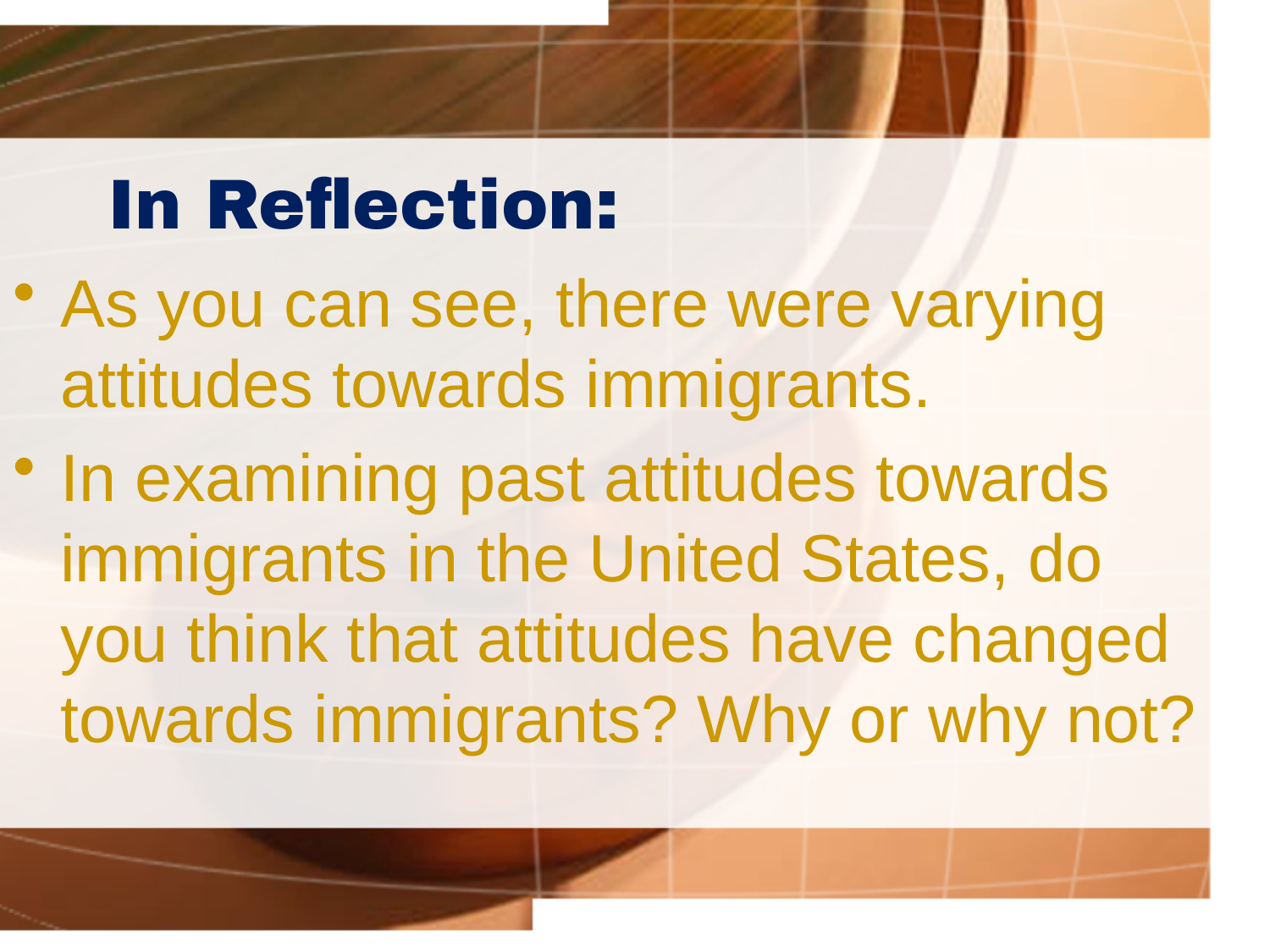

# In Reflection:
As you can see, there were varying attitudes towards immigrants.
In examining past attitudes towards immigrants in the United States, do you think that attitudes have changed towards immigrants? Why or why not?